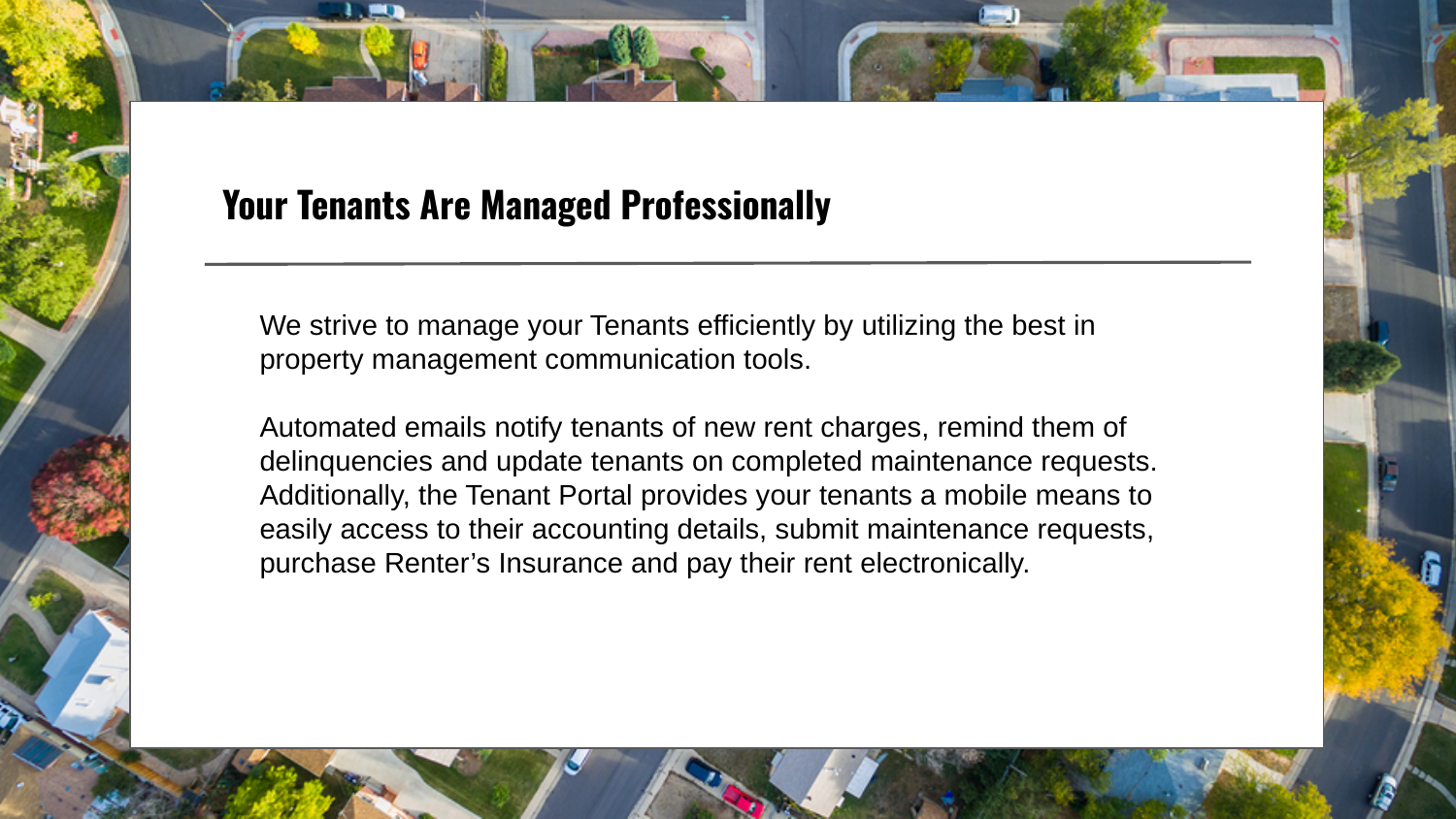

Your Tenants Are Managed Professionally
We strive to manage your Tenants efficiently by utilizing the best in  property management communication tools.

Automated emails notify tenants of new rent charges, remind them of delinquencies and update tenants on completed maintenance requests.  Additionally, the Tenant Portal provides your tenants a mobile means to easily access to their accounting details, submit maintenance requests, purchase Renter’s Insurance and pay their rent electronically.